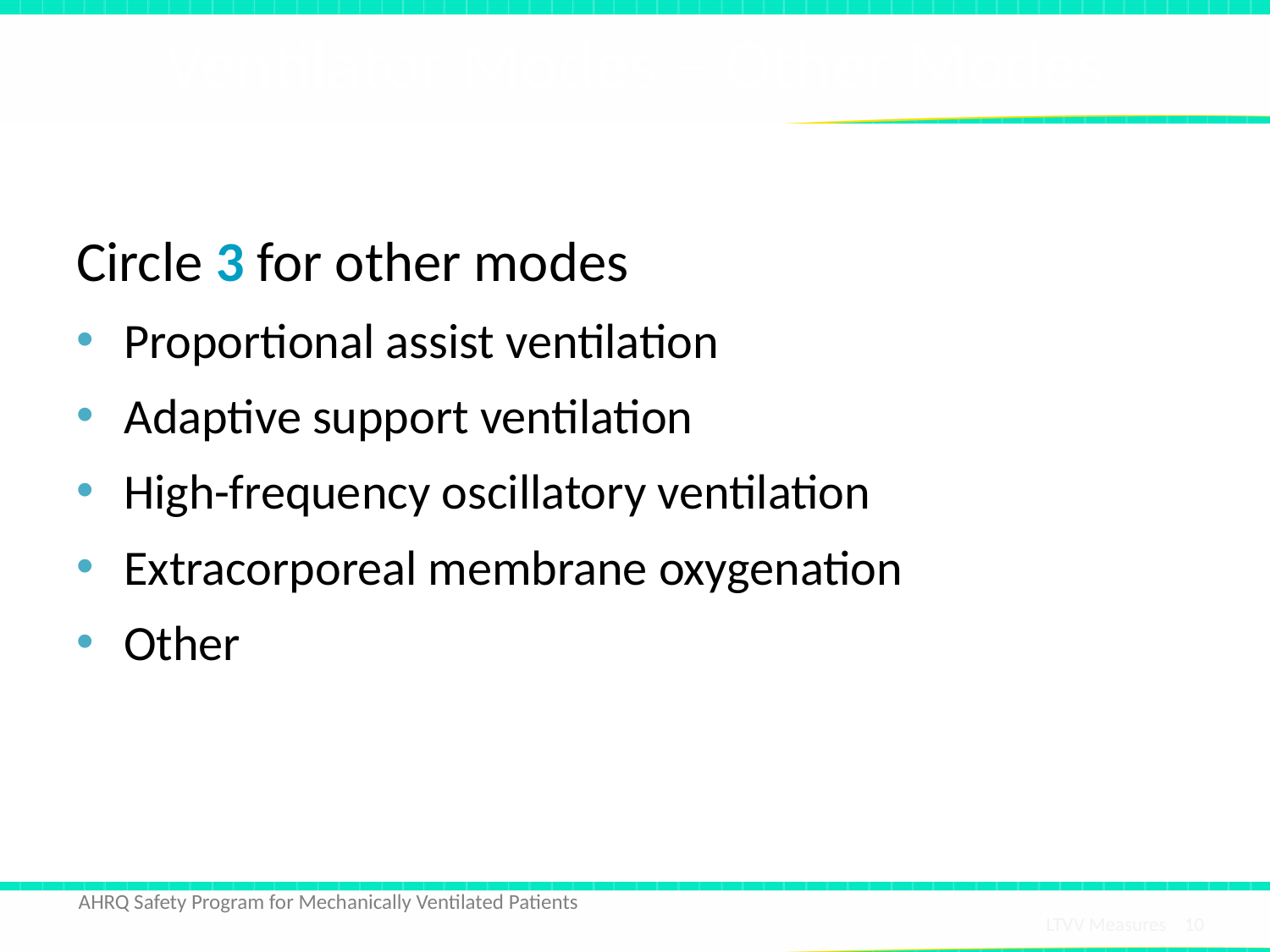

# Ventilator Modes – Other Modes
Circle 3 for other modes
Proportional assist ventilation
Adaptive support ventilation
High-frequency oscillatory ventilation
Extracorporeal membrane oxygenation
Other